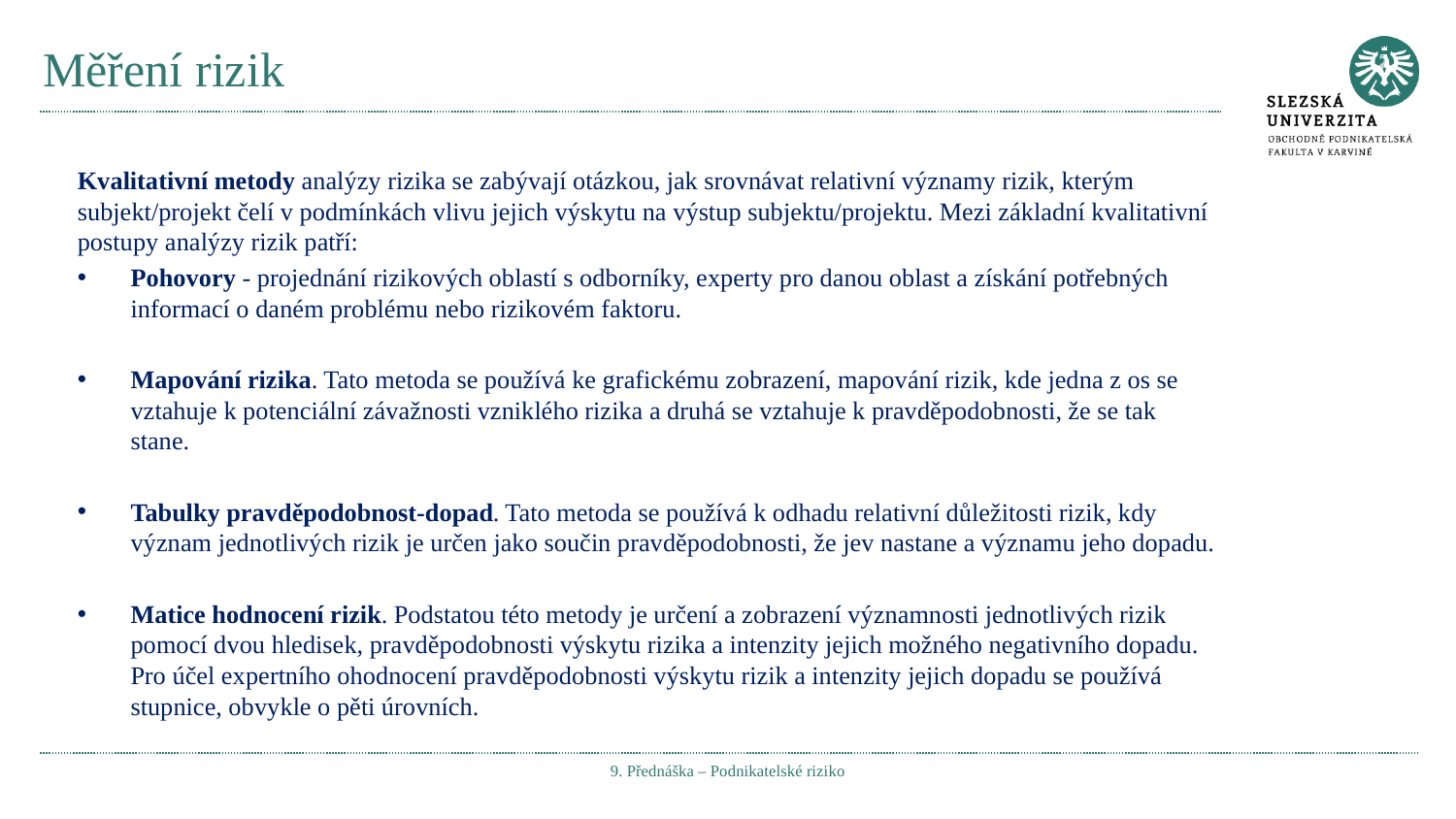

# Měření rizik
Kvalitativní metody analýzy rizika se zabývají otázkou, jak srovnávat relativní významy rizik, kterým subjekt/projekt čelí v podmínkách vlivu jejich výskytu na výstup subjektu/projektu. Mezi základní kvalitativní postupy analýzy rizik patří:
Pohovory - projednání rizikových oblastí s odborníky, experty pro danou oblast a získání potřebných informací o daném problému nebo rizikovém faktoru.

Mapování rizika. Tato metoda se používá ke grafickému zobrazení, mapování rizik, kde jedna z os se vztahuje k potenciální závažnosti vzniklého rizika a druhá se vztahuje k pravděpodobnosti, že se tak stane.

Tabulky pravděpodobnost-dopad. Tato metoda se používá k odhadu relativní důležitosti rizik, kdy význam jednotlivých rizik je určen jako součin pravděpodobnosti, že jev nastane a významu jeho dopadu.

Matice hodnocení rizik. Podstatou této metody je určení a zobrazení významnosti jednotlivých rizik pomocí dvou hledisek, pravděpodobnosti výskytu rizika a intenzity jejich možného negativního dopadu. Pro účel expertního ohodnocení pravděpodobnosti výskytu rizik a intenzity jejich dopadu se používá stupnice, obvykle o pěti úrovních.
9. Přednáška – Podnikatelské riziko